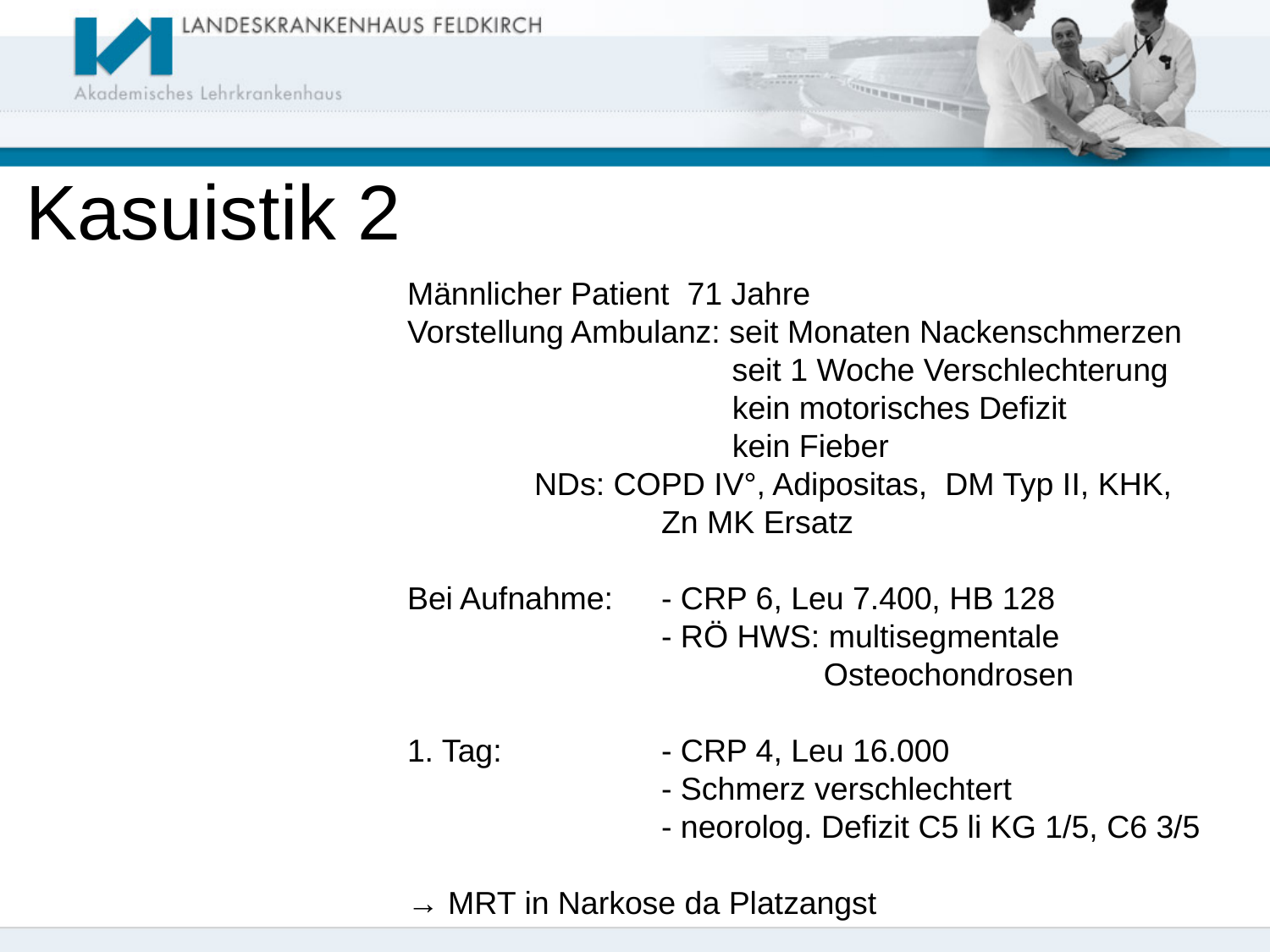

Kasuistik 2
Männlicher Patient  71 Jahre
Vorstellung Ambulanz: seit Monaten Nackenschmerzen		        seit 1 Woche Verschlechterung
		        kein motorisches Defizit
		        kein Fieber
	NDs: COPD IV°, Adipositas,  DM Typ II, KHK,
		Zn MK Ersatz

Bei Aufnahme: 	- CRP 6, Leu 7.400, HB 128
		- RÖ HWS: multisegmentale 				    Osteochondrosen

1. Tag:		- CRP 4, Leu 16.000
		- Schmerz verschlechtert
		- neorolog. Defizit C5 li KG 1/5, C6 3/5

→ MRT in Narkose da Platzangst